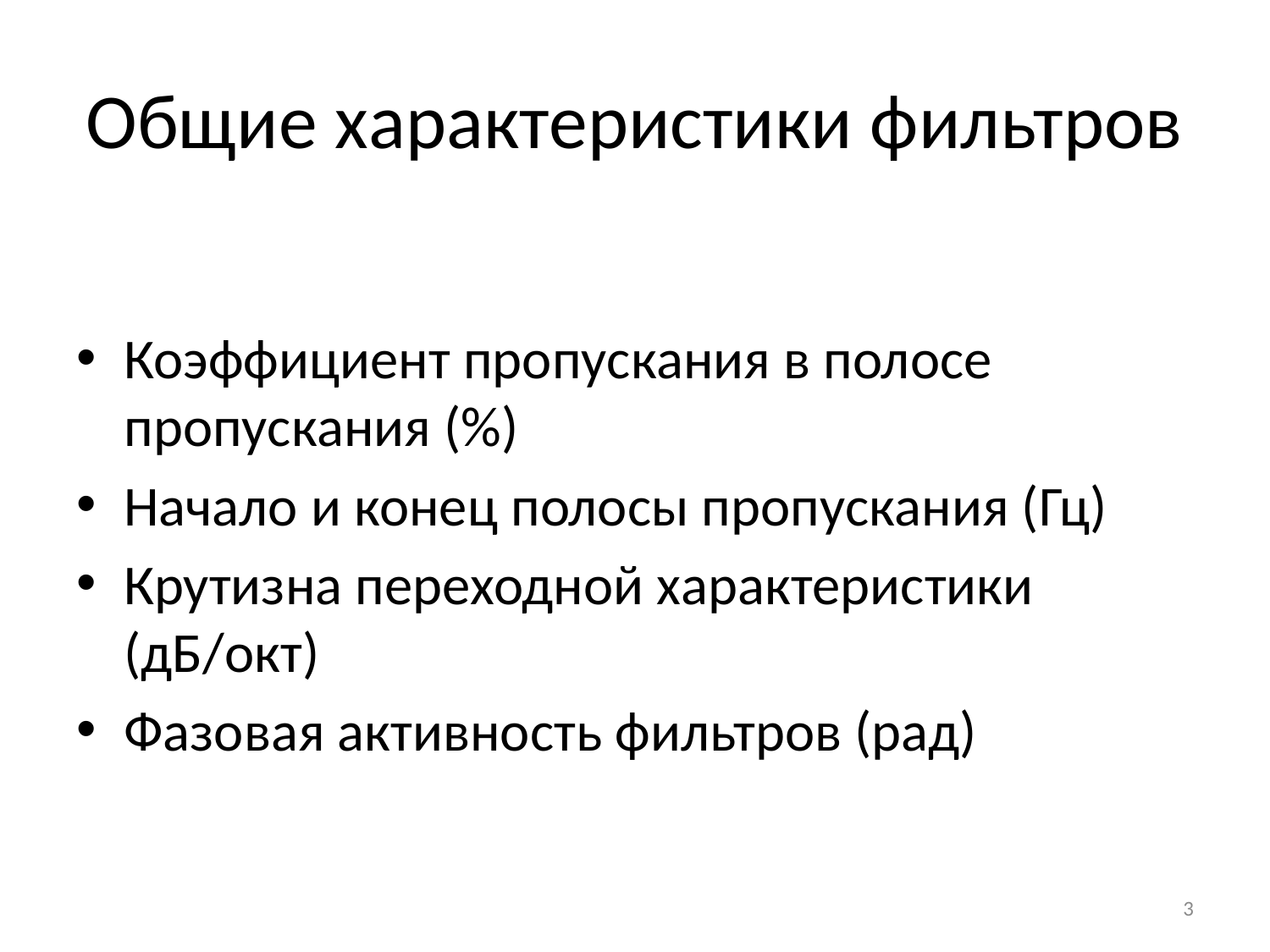

# Общие характеристики фильтров
Коэффициент пропускания в полосе пропускания (%)
Начало и конец полосы пропускания (Гц)
Крутизна переходной характеристики (дБ/окт)
Фазовая активность фильтров (рад)
3